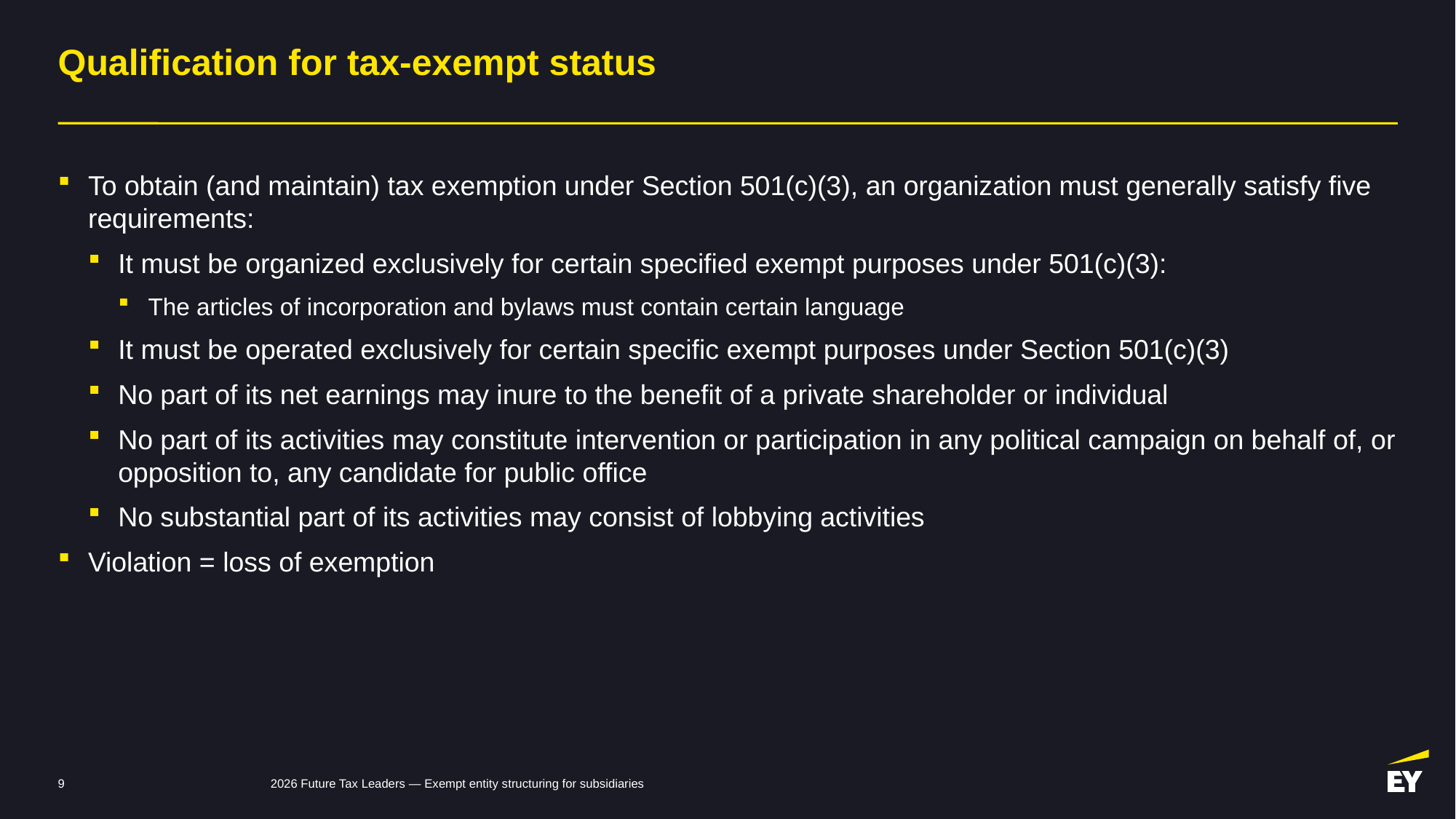

# Qualification for tax-exempt status

To obtain (and maintain) tax exemption under Section 501(c)(3), an organization must generally satisfy five requirements:
It must be organized exclusively for certain specified exempt purposes under 501(c)(3):
The articles of incorporation and bylaws must contain certain language
It must be operated exclusively for certain specific exempt purposes under Section 501(c)(3)
No part of its net earnings may inure to the benefit of a private shareholder or individual
No part of its activities may constitute intervention or participation in any political campaign on behalf of, or opposition to, any candidate for public office
No substantial part of its activities may consist of lobbying activities
Violation = loss of exemption
9